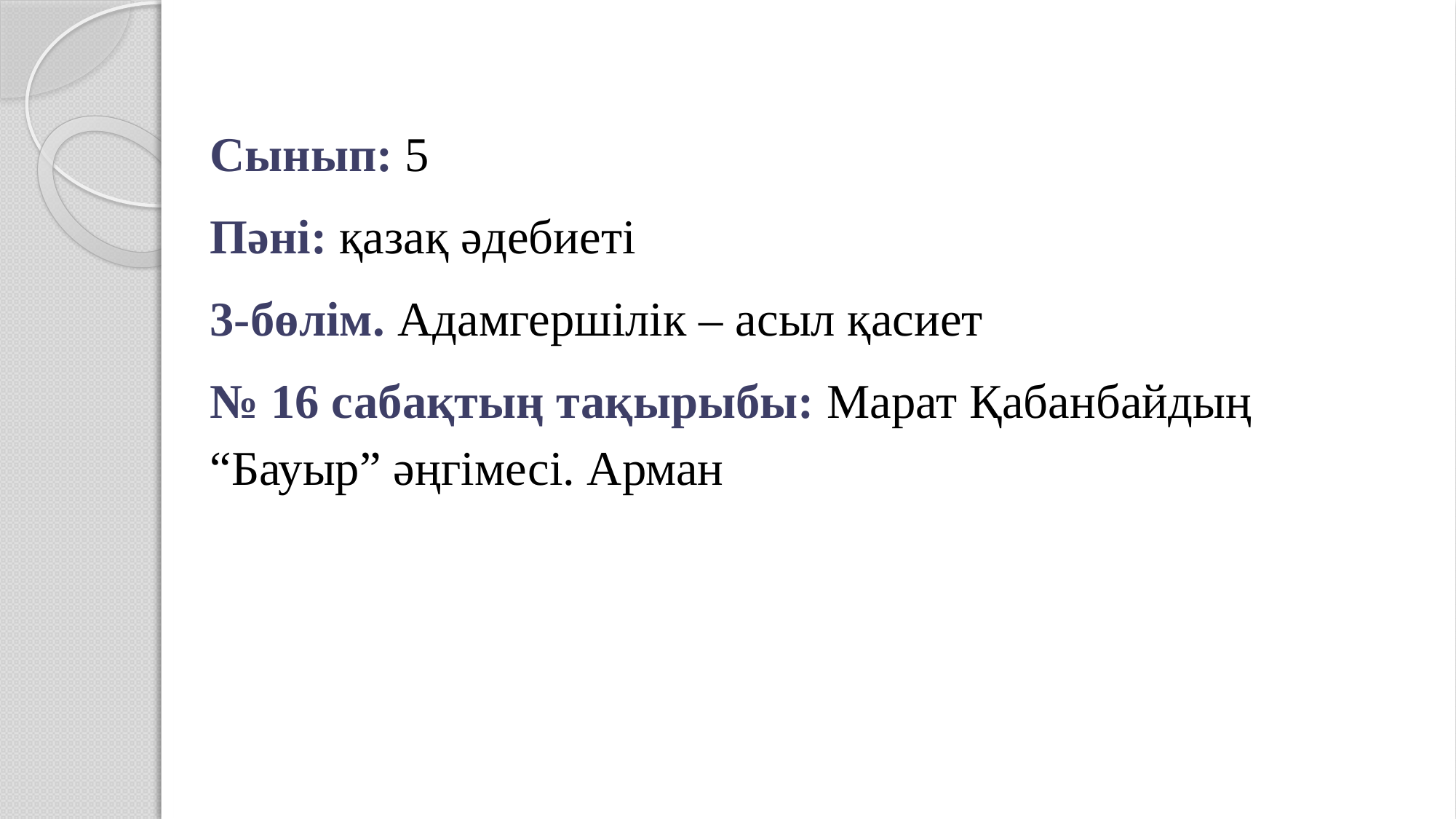

Сынып: 5
Пәні: қазақ әдебиеті
3-бөлім. Адамгершілік – асыл қасиет
№ 16 сабақтың тақырыбы: Марат Қабанбайдың “Бауыр” әңгімесі. Арман